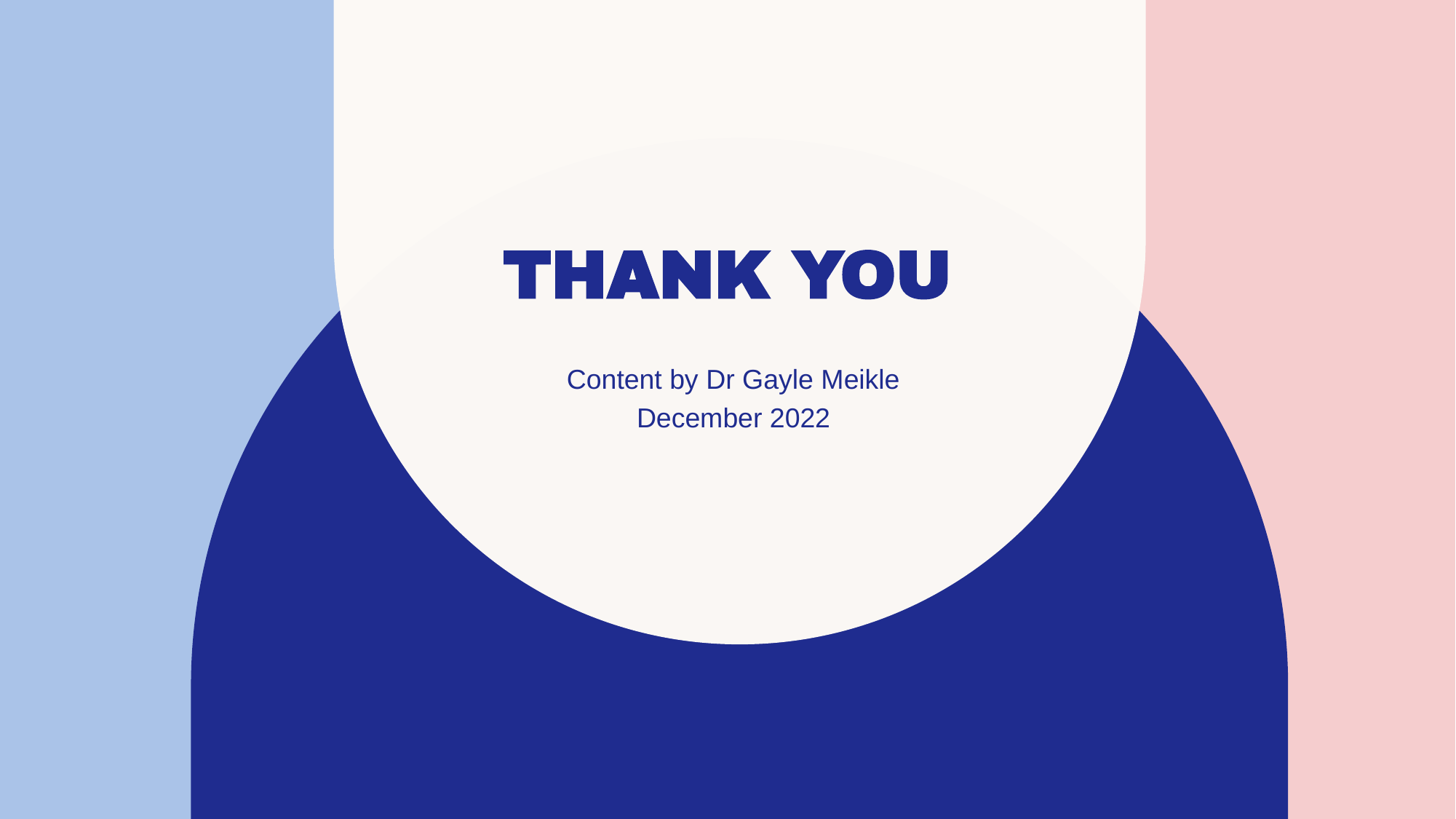

# Thank you
Content by Dr Gayle Meikle
December 2022